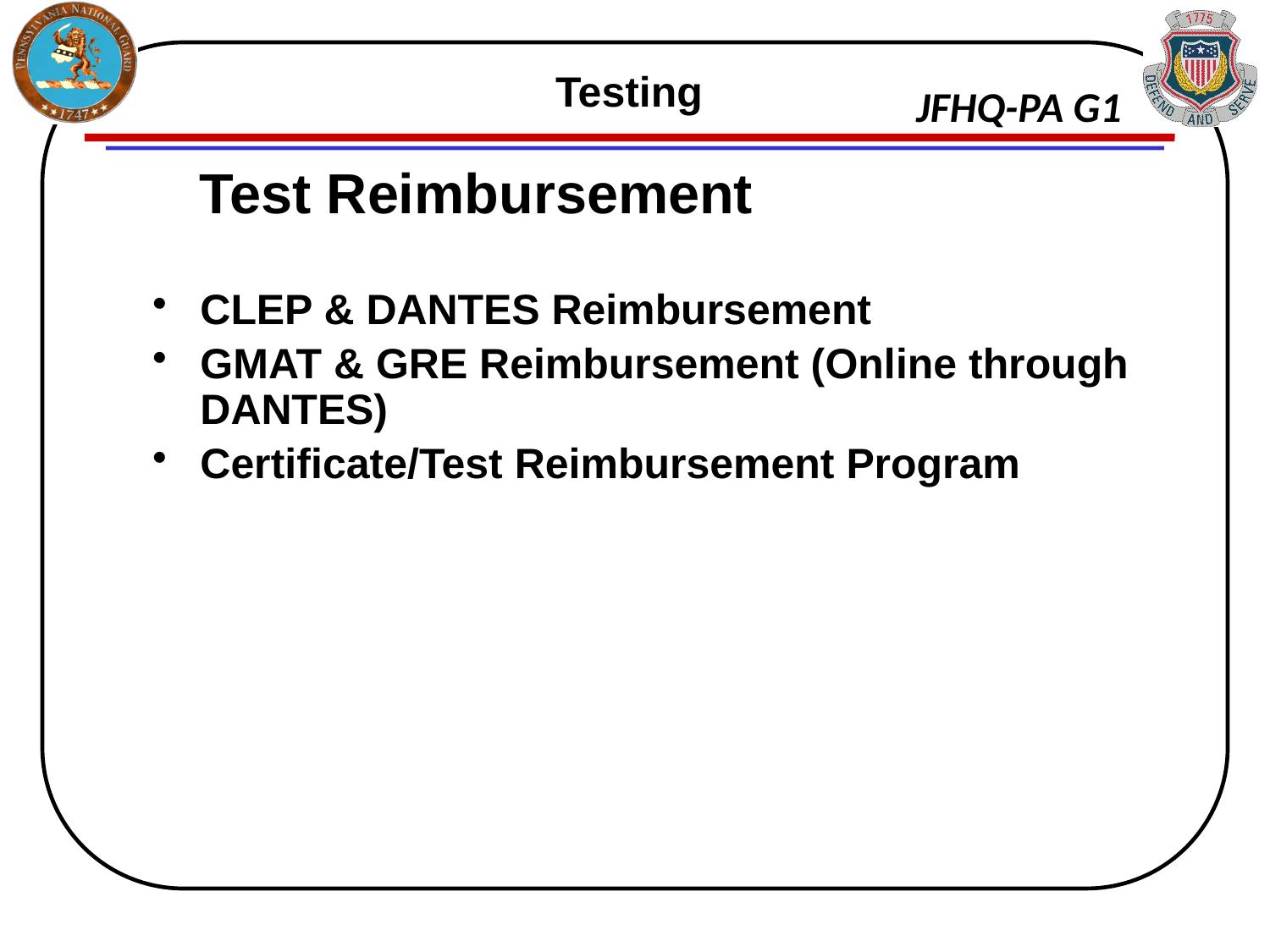

# Testing
   Test Reimbursement

CLEP & DANTES Reimbursement
GMAT & GRE Reimbursement (Online through DANTES)
Certificate/Test Reimbursement Program